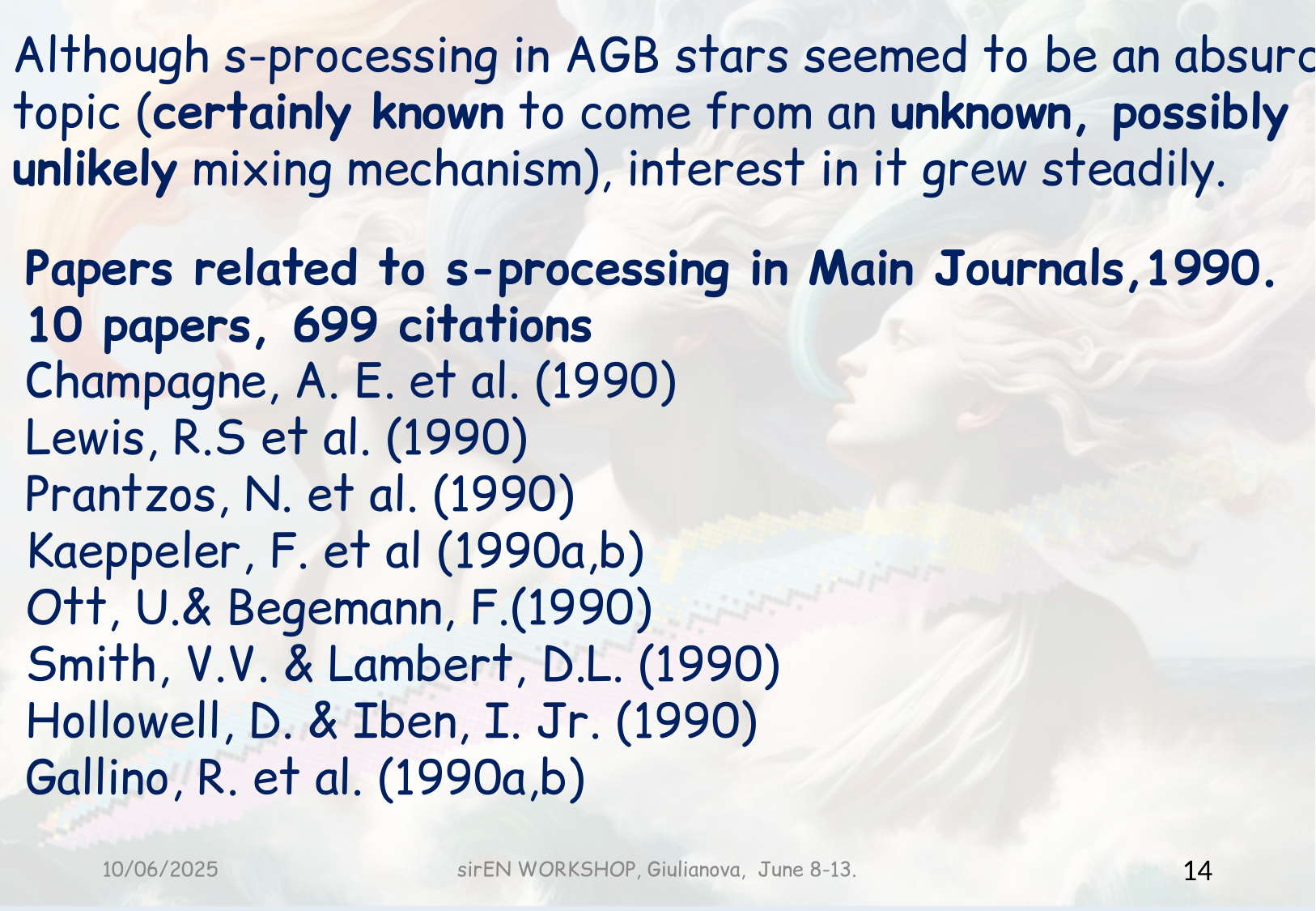

Although s-processing in AGB stars seemed to be an absurd topic (certainly known to come from an unknown, possibly unlikely mixing mechanism), interest in it grew steadily.
Papers related to s-processing in Main Journals,1990.
10 papers, 699 citations
Champagne, A. E. et al. (1990)
Lewis, R.S et al. (1990)
Prantzos, N. et al. (1990)
Kaeppeler, F. et al (1990a,b)
Ott, U.& Begemann, F.(1990)
Smith, V.V. & Lambert, D.L. (1990)
Hollowell, D. & Iben, I. Jr. (1990)
Gallino, R. et al. (1990a,b)
10/06/2025
sirEN WORKSHOP, Giulianova,  June 8-13.
14